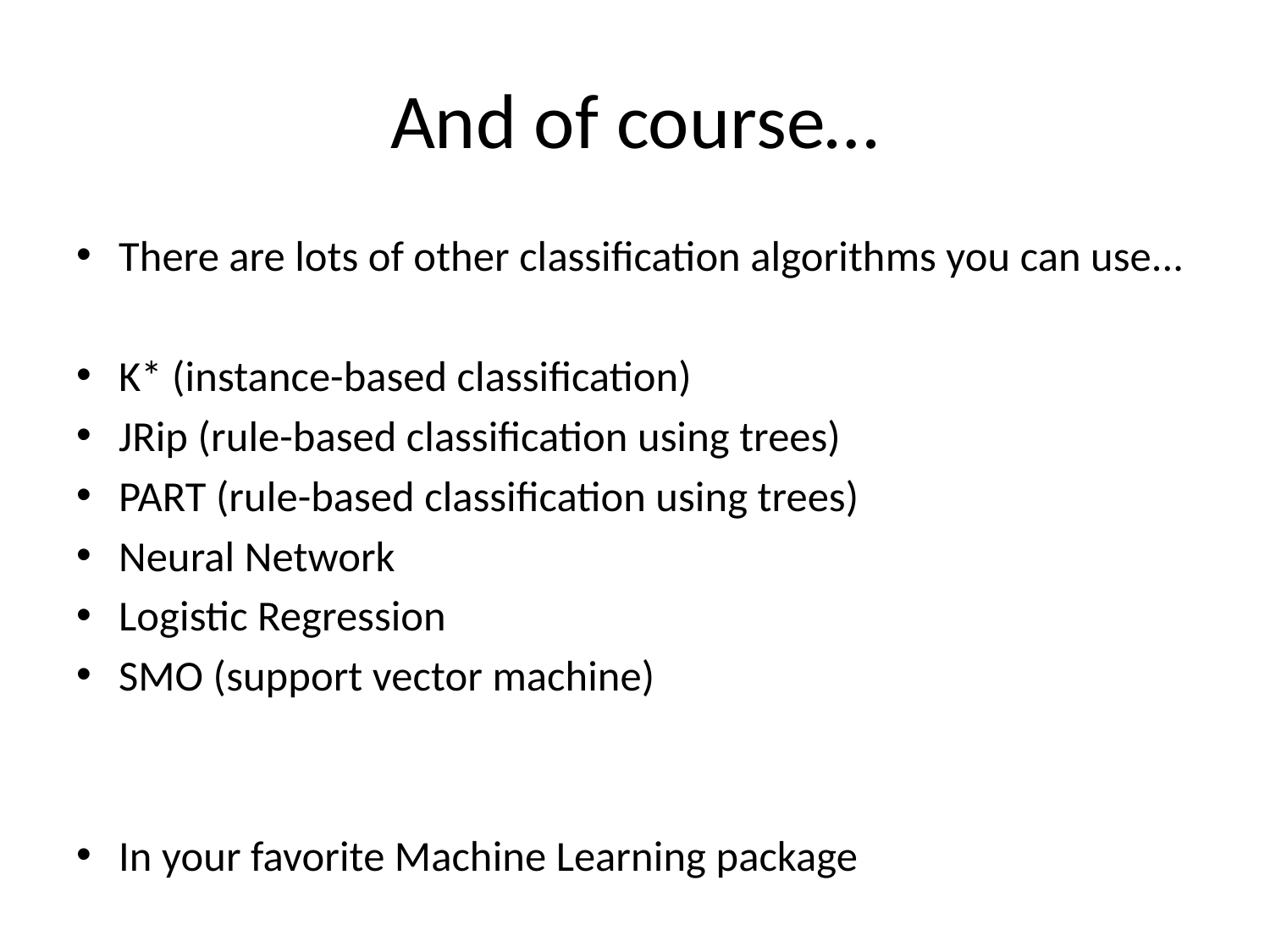

# And of course…
There are lots of other classification algorithms you can use...

K* (instance-based classification)
JRip (rule-based classification using trees)
PART (rule-based classification using trees)
Neural Network
Logistic Regression
SMO (support vector machine)

In your favorite Machine Learning package